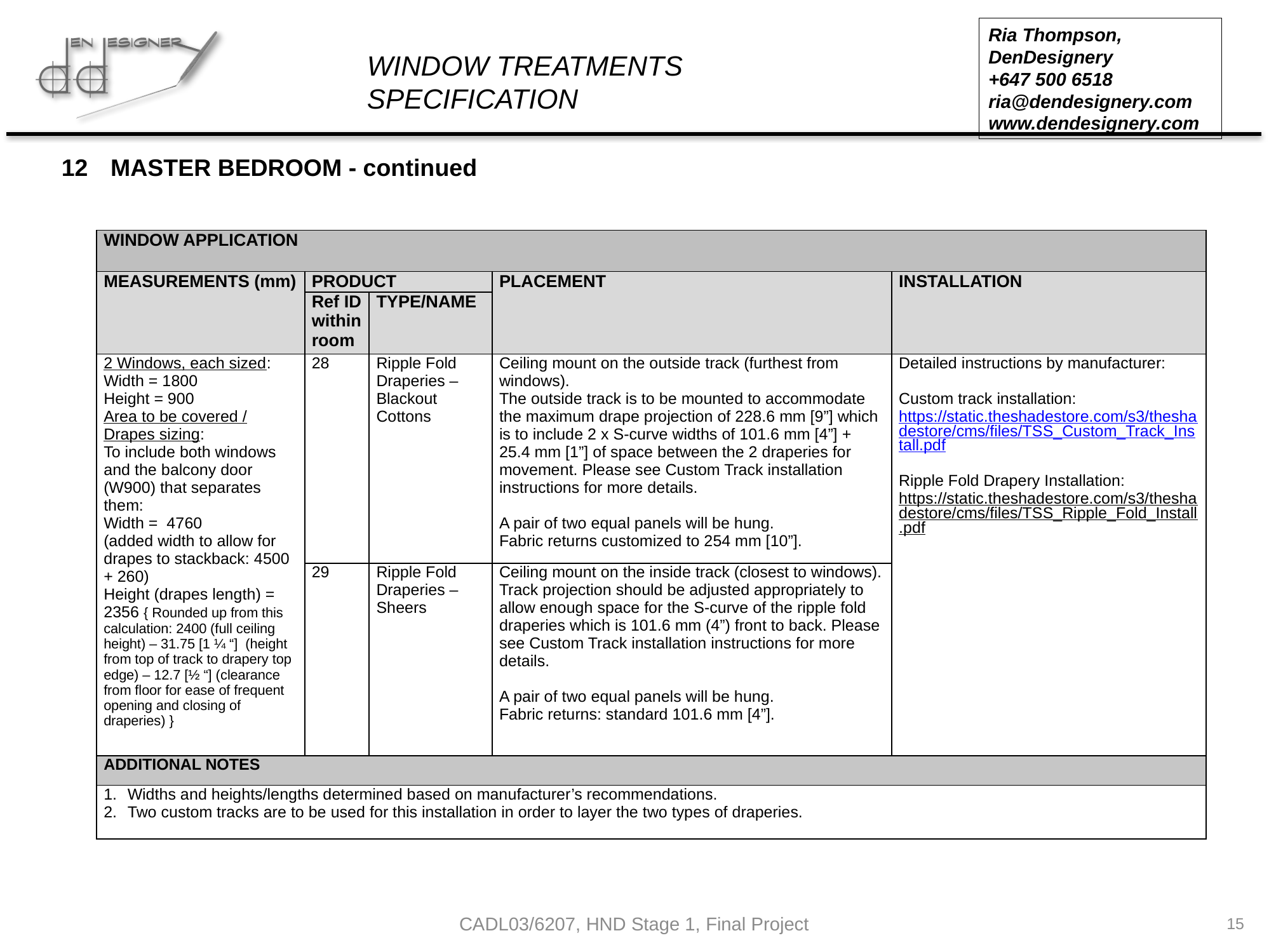

MASTER BEDROOM - continued
| WINDOW APPLICATION |  |  |  |  |
| --- | --- | --- | --- | --- |
| MEASUREMENTS (mm) | PRODUCT |  | PLACEMENT | INSTALLATION |
|  | Ref ID within room | TYPE/NAME |  |  |
| 2 Windows, each sized: Width = 1800 Height = 900 Area to be covered / Drapes sizing: To include both windows and the balcony door (W900) that separates them: Width = 4760 (added width to allow for drapes to stackback: 4500 + 260) Height (drapes length) = 2356 { Rounded up from this calculation: 2400 (full ceiling height) – 31.75 [1 ¼ “] (height from top of track to drapery top edge) – 12.7 [½ “] (clearance from floor for ease of frequent opening and closing of draperies) } | 28 | Ripple Fold Draperies – Blackout Cottons | Ceiling mount on the outside track (furthest from windows). The outside track is to be mounted to accommodate the maximum drape projection of 228.6 mm [9”] which is to include 2 x S-curve widths of 101.6 mm [4”] + 25.4 mm [1”] of space between the 2 draperies for movement. Please see Custom Track installation instructions for more details. A pair of two equal panels will be hung. Fabric returns customized to 254 mm [10”]. | Detailed instructions by manufacturer: Custom track installation: https://static.theshadestore.com/s3/theshadestore/cms/files/TSS\_Custom\_Track\_Install.pdf Ripple Fold Drapery Installation: https://static.theshadestore.com/s3/theshadestore/cms/files/TSS\_Ripple\_Fold\_Install.pdf |
|  | 29 | Ripple Fold Draperies – Sheers | Ceiling mount on the inside track (closest to windows). Track projection should be adjusted appropriately to allow enough space for the S-curve of the ripple fold draperies which is 101.6 mm (4”) front to back. Please see Custom Track installation instructions for more details. A pair of two equal panels will be hung. Fabric returns: standard 101.6 mm [4”]. |  |
| ADDITIONAL NOTES |  |  |  |  |
| Widths and heights/lengths determined based on manufacturer’s recommendations. Two custom tracks are to be used for this installation in order to layer the two types of draperies. |  |  |  |  |
CADL03/6207, HND Stage 1, Final Project
15